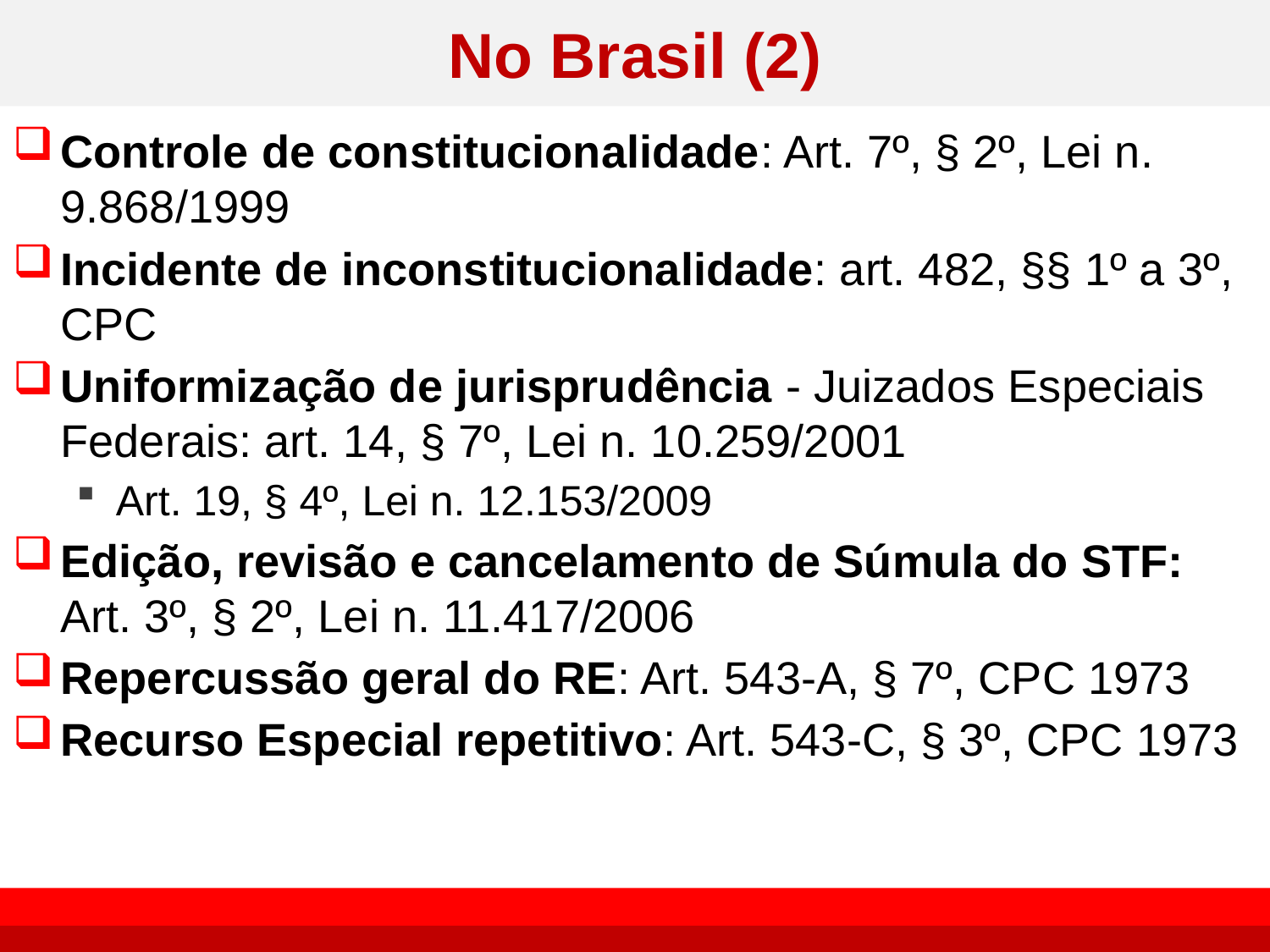

# No Brasil (2)
Controle de constitucionalidade: Art. 7º, § 2º, Lei n. 9.868/1999
Incidente de inconstitucionalidade: art. 482, §§ 1º a 3º, CPC
Uniformização de jurisprudência - Juizados Especiais Federais: art. 14, § 7º, Lei n. 10.259/2001
Art. 19, § 4º, Lei n. 12.153/2009
Edição, revisão e cancelamento de Súmula do STF: Art. 3º, § 2º, Lei n. 11.417/2006
Repercussão geral do RE: Art. 543-A, § 7º, CPC 1973
Recurso Especial repetitivo: Art. 543-C, § 3º, CPC 1973